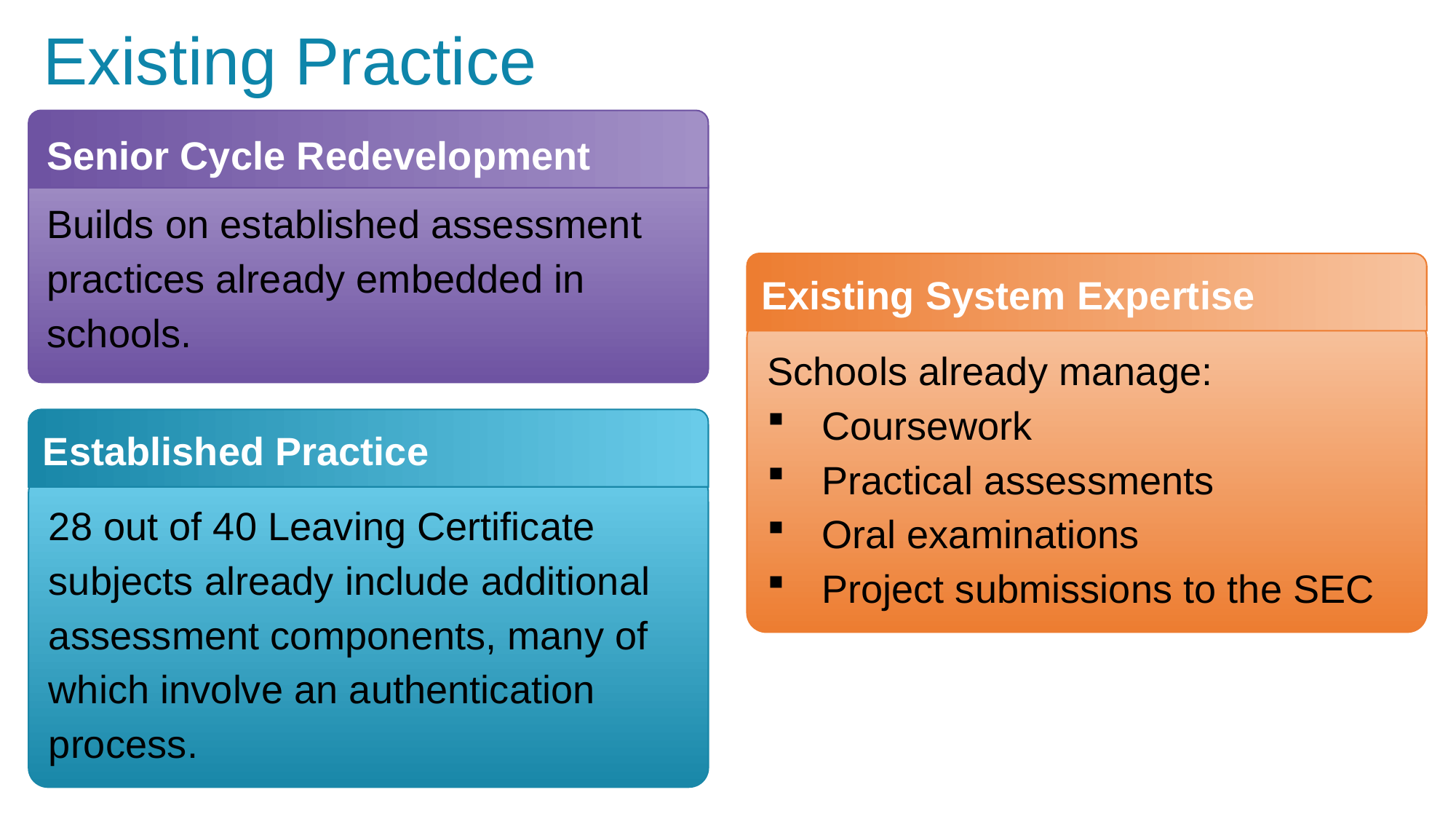

# Existing Practice
Senior Cycle Redevelopment
Builds on established assessment practices already embedded in schools.
Existing System Expertise
Schools already manage:
Coursework
Practical assessments
Oral examinations
Project submissions to the SEC
Established Practice
28 out of 40 Leaving Certificate subjects already include additional assessment components, many of which involve an authentication process.